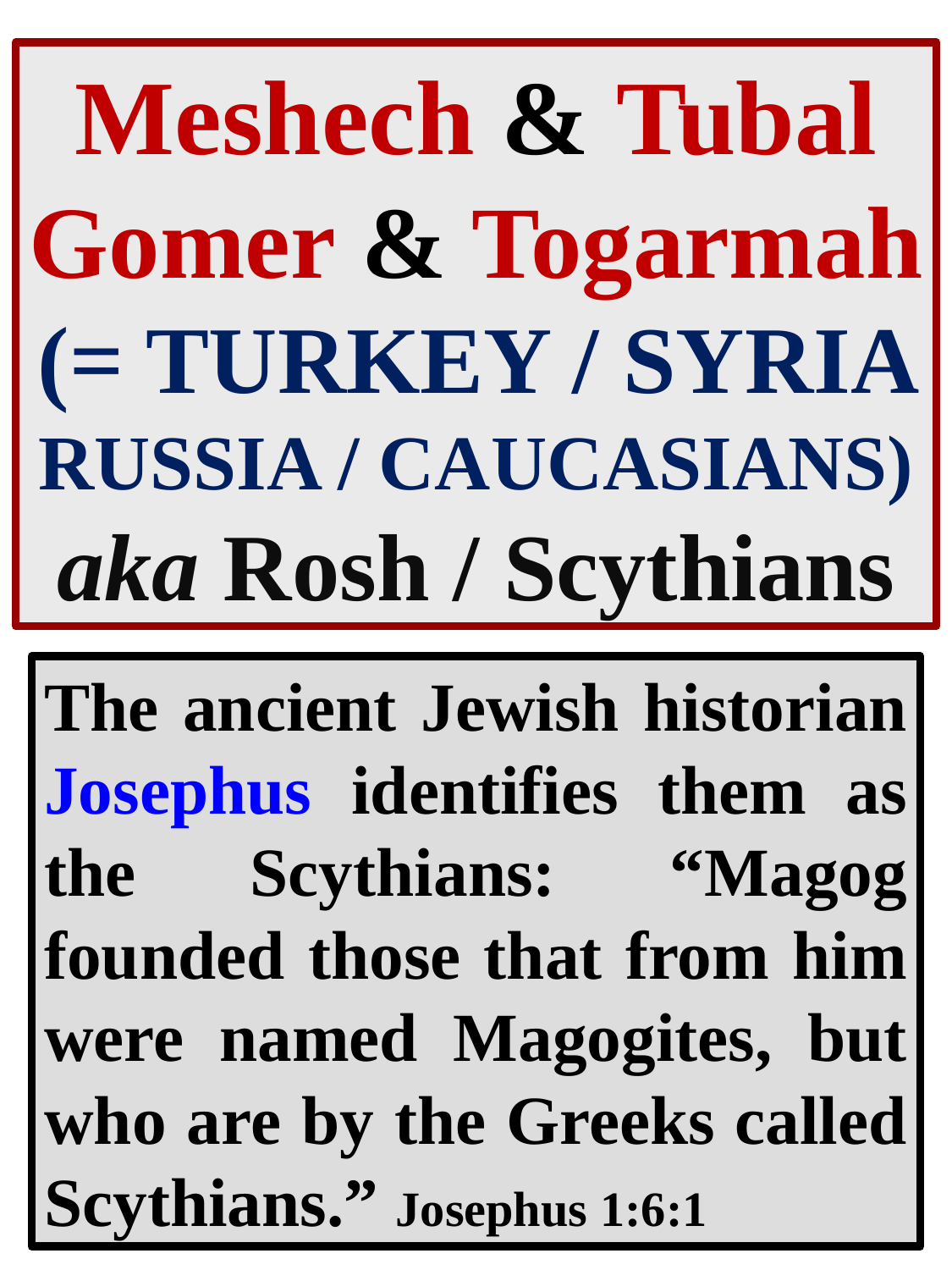

Meshech & Tubal
Gomer & Togarmah
(= TURKEY / SYRIA RUSSIA / CAUCASIANS)
aka Rosh / Scythians
The ancient Jewish historian Josephus identifies them as the Scythians: “Magog founded those that from him were named Magogites, but who are by the Greeks called Scythians.” Josephus 1:6:1